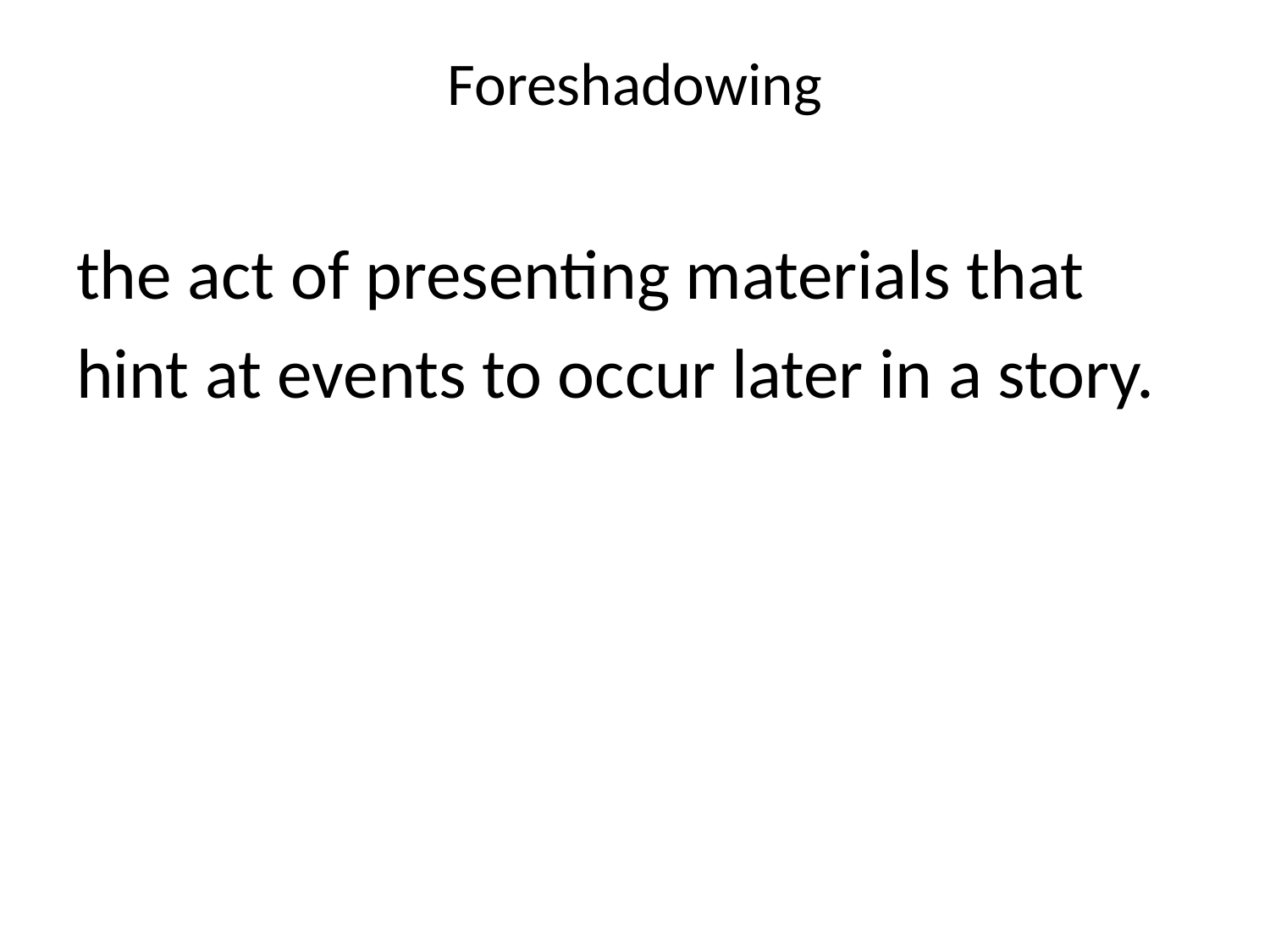

# Foreshadowing
the act of presenting materials that
hint at events to occur later in a story.